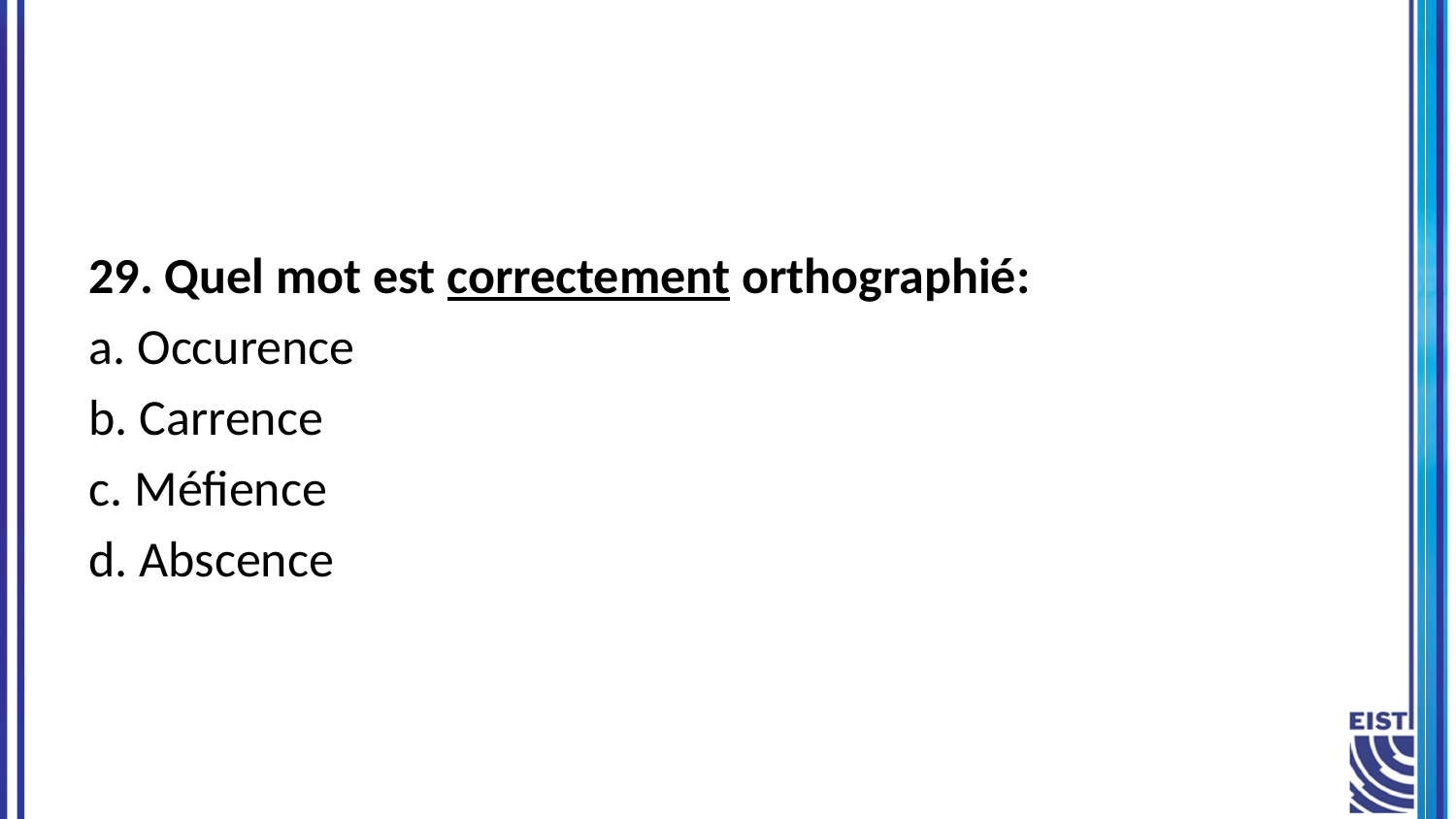

29. Quel mot est correctement orthographié:
a. Occurence
b. Carrence
c. Méfience
d. Abscence